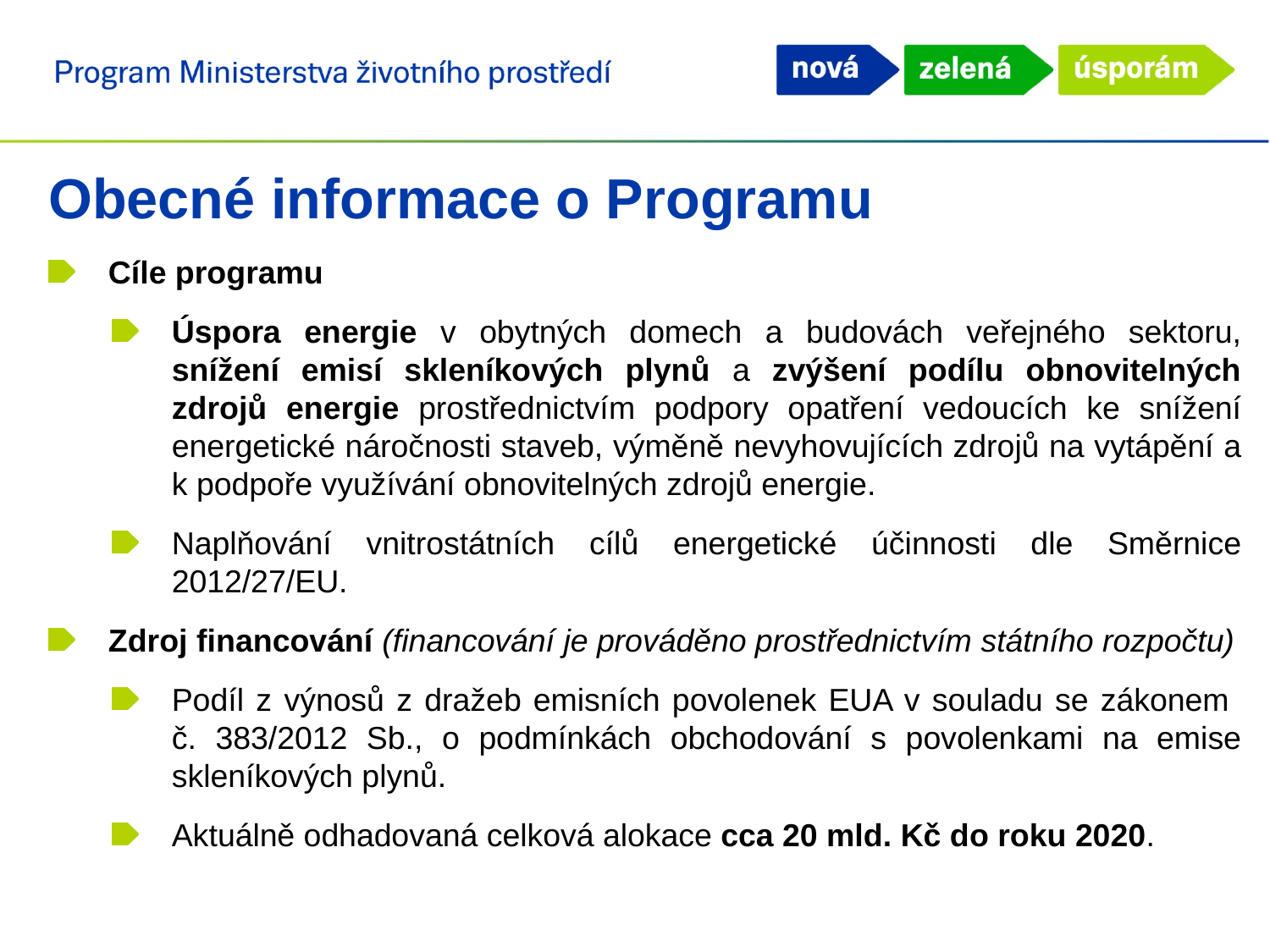

Obecné informace o Programu

Cíle programu
Úspora energie v obytných domech a budovách veřejného sektoru, snížení emisí skleníkových plynů a zvýšení podílu obnovitelných zdrojů energie prostřednictvím podpory opatření vedoucích ke snížení energetické náročnosti staveb, výměně nevyhovujících zdrojů na vytápění a k podpoře využívání obnovitelných zdrojů energie.
Naplňování vnitrostátních cílů energetické účinnosti dle Směrnice 2012/27/EU.
Zdroj financování (financování je prováděno prostřednictvím státního rozpočtu)
Podíl z výnosů z dražeb emisních povolenek EUA v souladu se zákonem
č. 383/2012 Sb., o podmínkách obchodování s povolenkami na emise skleníkových plynů.
Aktuálně odhadovaná celková alokace cca 20 mld. Kč do roku 2020.